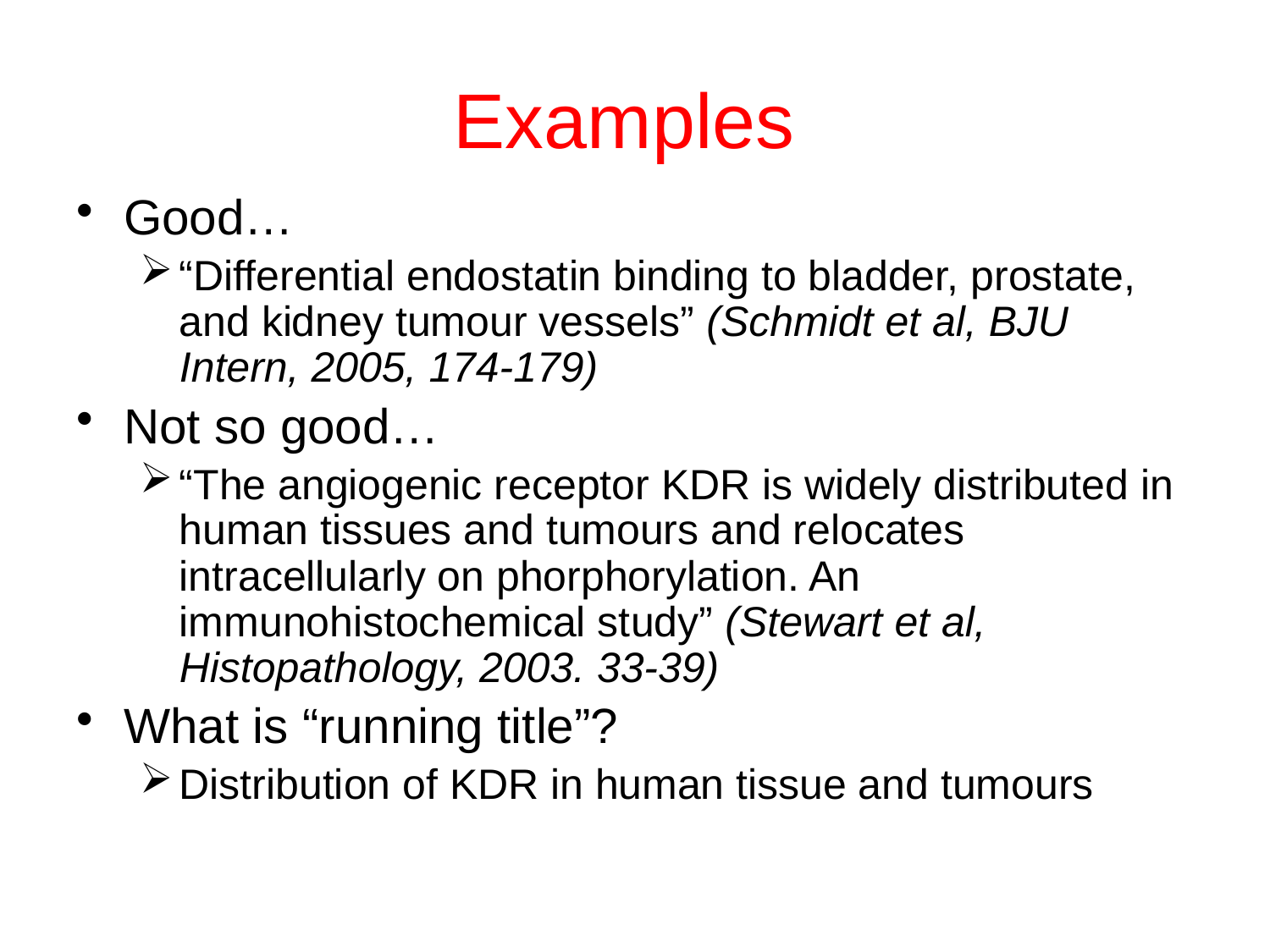

# Examples
Good…
“Differential endostatin binding to bladder, prostate, and kidney tumour vessels” (Schmidt et al, BJU Intern, 2005, 174-179)
Not so good…
“The angiogenic receptor KDR is widely distributed in human tissues and tumours and relocates intracellularly on phorphorylation. An immunohistochemical study” (Stewart et al, Histopathology, 2003. 33-39)
What is “running title”?
Distribution of KDR in human tissue and tumours